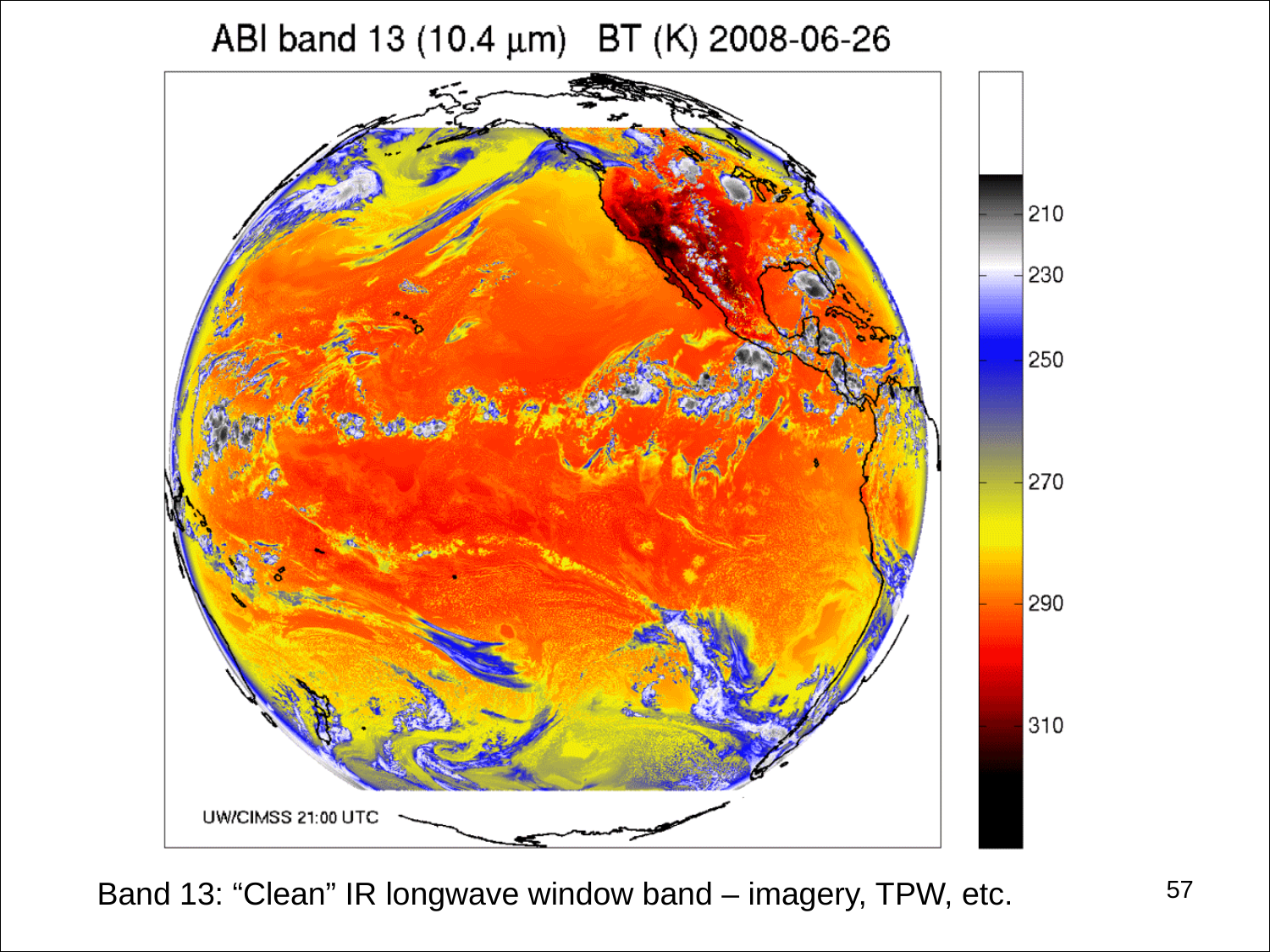

#
57
Band 13: “Clean” IR longwave window band – imagery, TPW, etc.